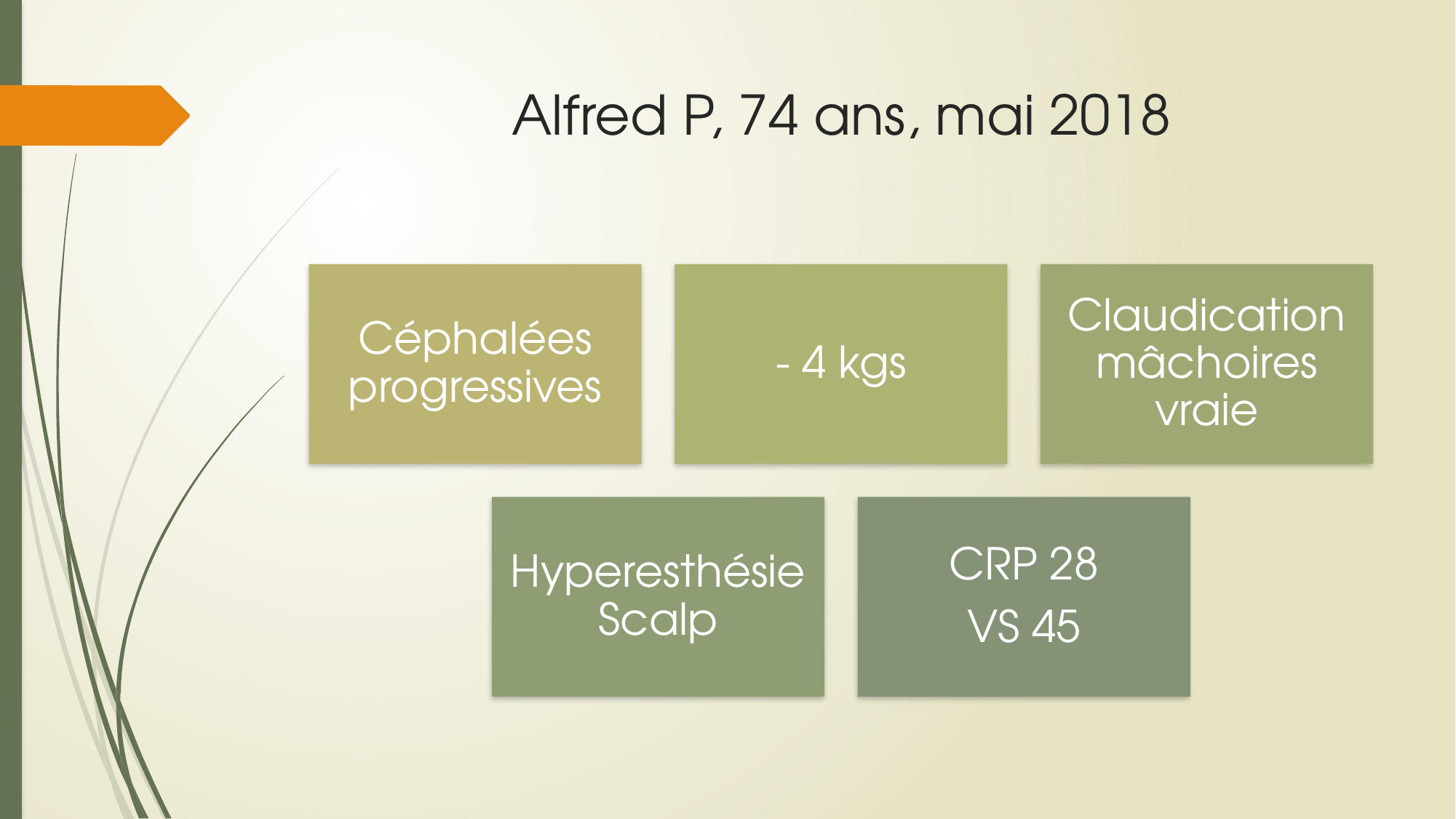

# Alfred P, 74 ans, mai 2018
Céphalées progressives
- 4 kgs
Claudication mâchoires vraie
Hyperesthésie Scalp
CRP 28
VS 45